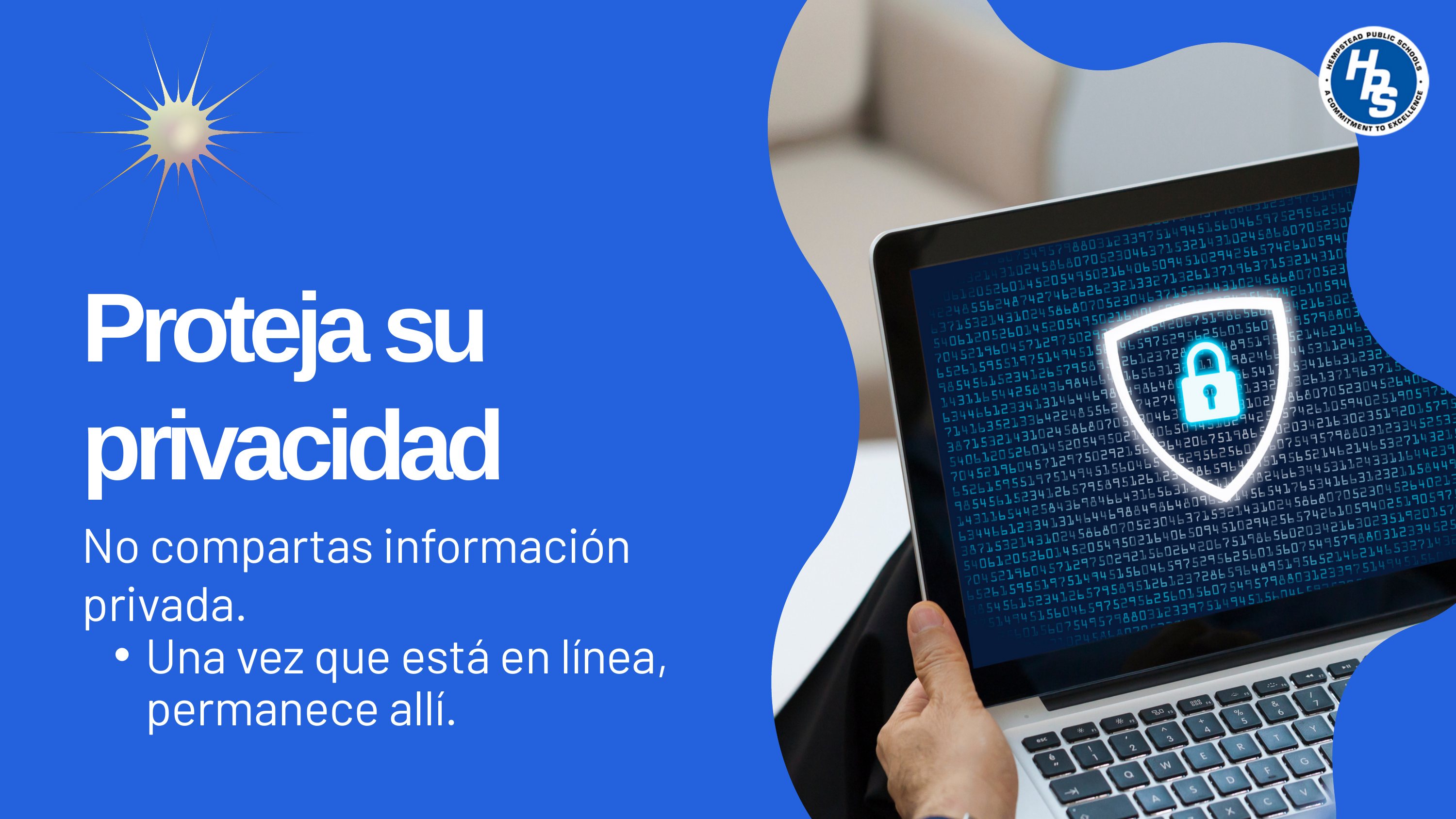

Proteja su privacidad
No compartas información privada.
Una vez que está en línea, permanece allí.